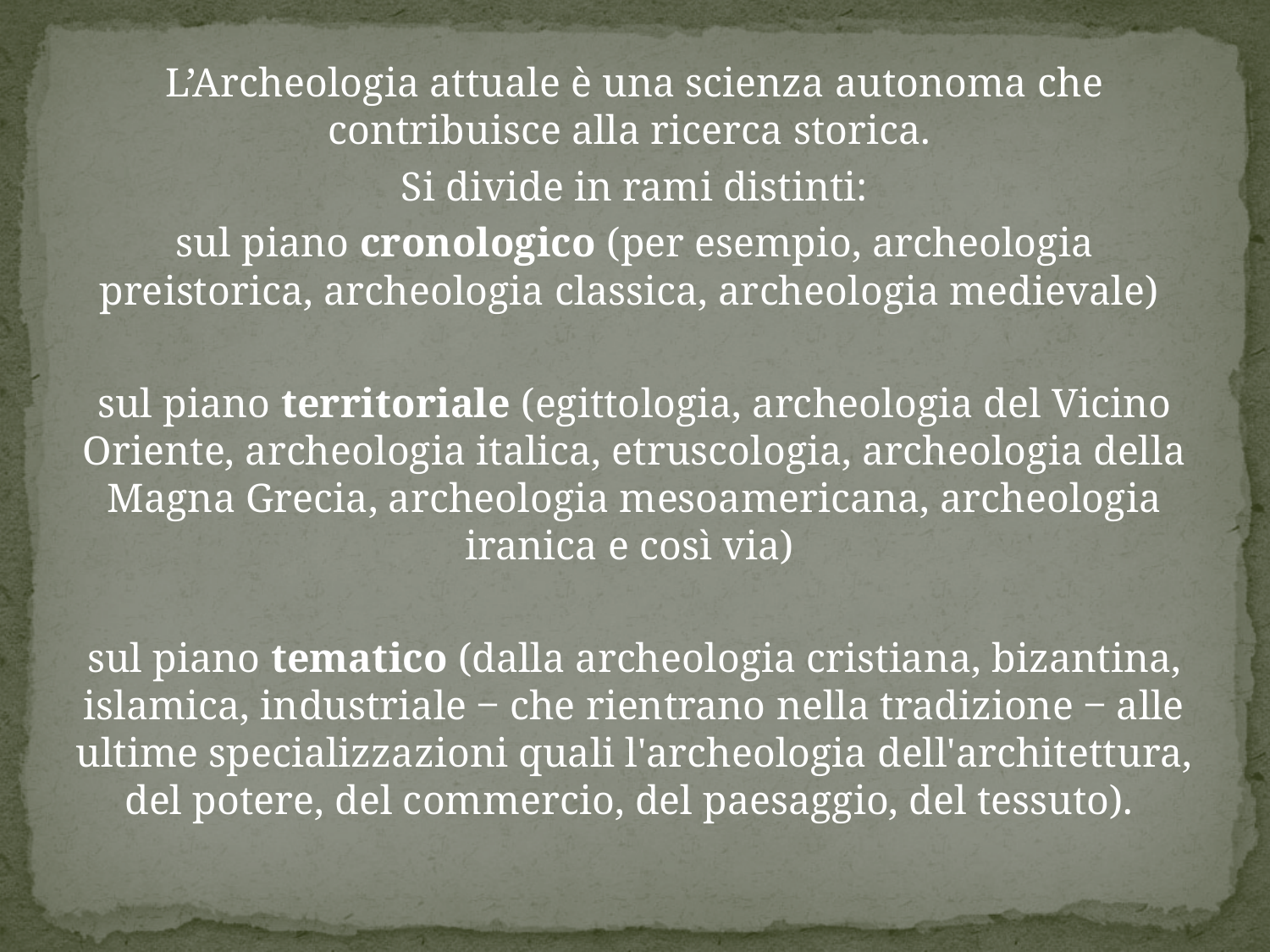

L’Archeologia attuale è una scienza autonoma che contribuisce alla ricerca storica.
Si divide in rami distinti:
sul piano cronologico (per esempio, archeologia preistorica, archeologia classica, archeologia medievale)

sul piano territoriale (egittologia, archeologia del Vicino Oriente, archeologia italica, etruscologia, archeologia della Magna Grecia, archeologia mesoamericana, archeologia iranica e così via)

sul piano tematico (dalla archeologia cristiana, bizantina, islamica, industriale ‒ che rientrano nella tradizione ‒ alle ultime specializzazioni quali l'archeologia dell'architettura, del potere, del commercio, del paesaggio, del tessuto).